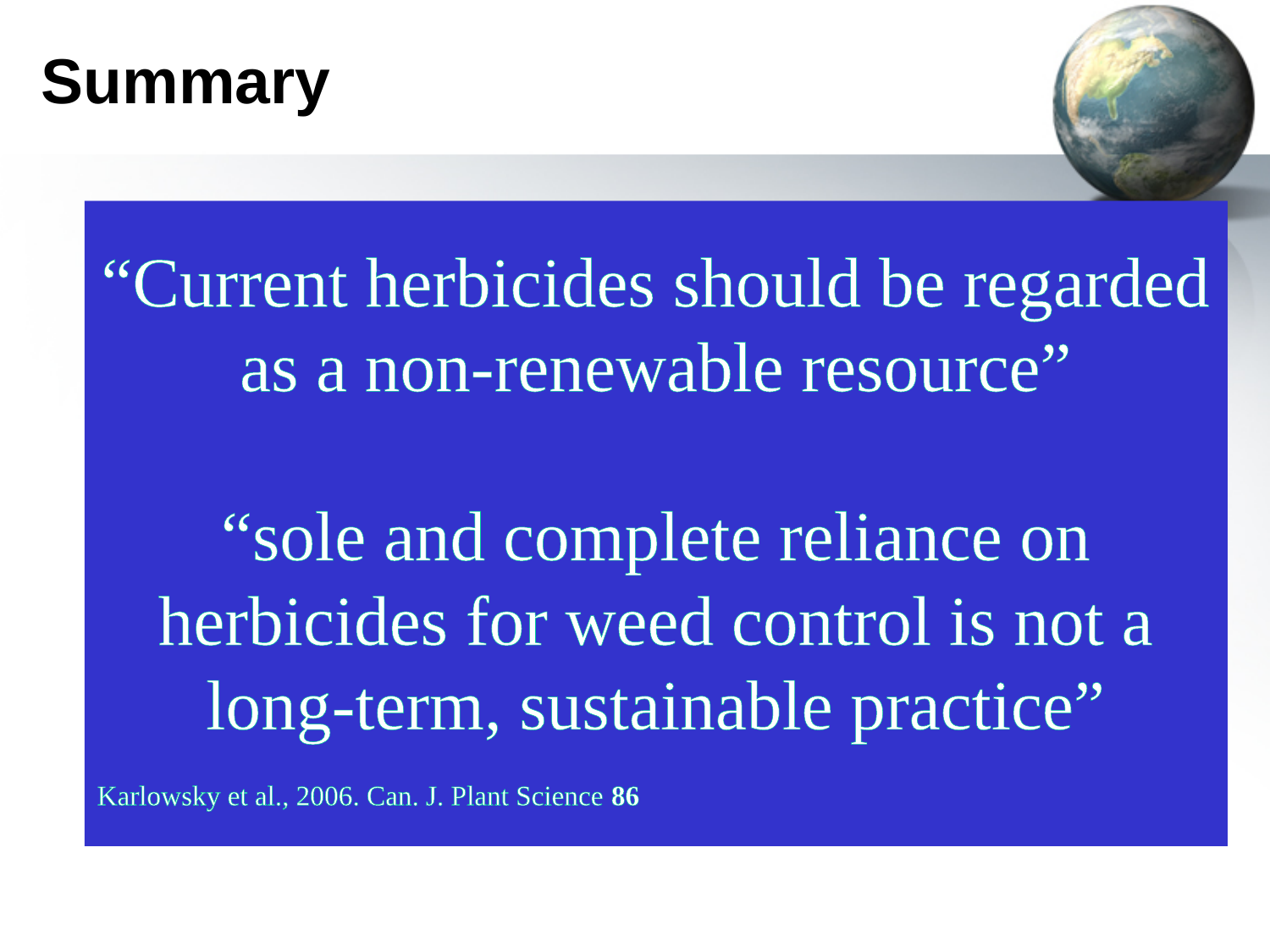

# Summary
“Current herbicides should be regarded as a non-renewable resource”

“sole and complete reliance on herbicides for weed control is not a long-term, sustainable practice”

Karlowsky et al., 2006. Can. J. Plant Science 86